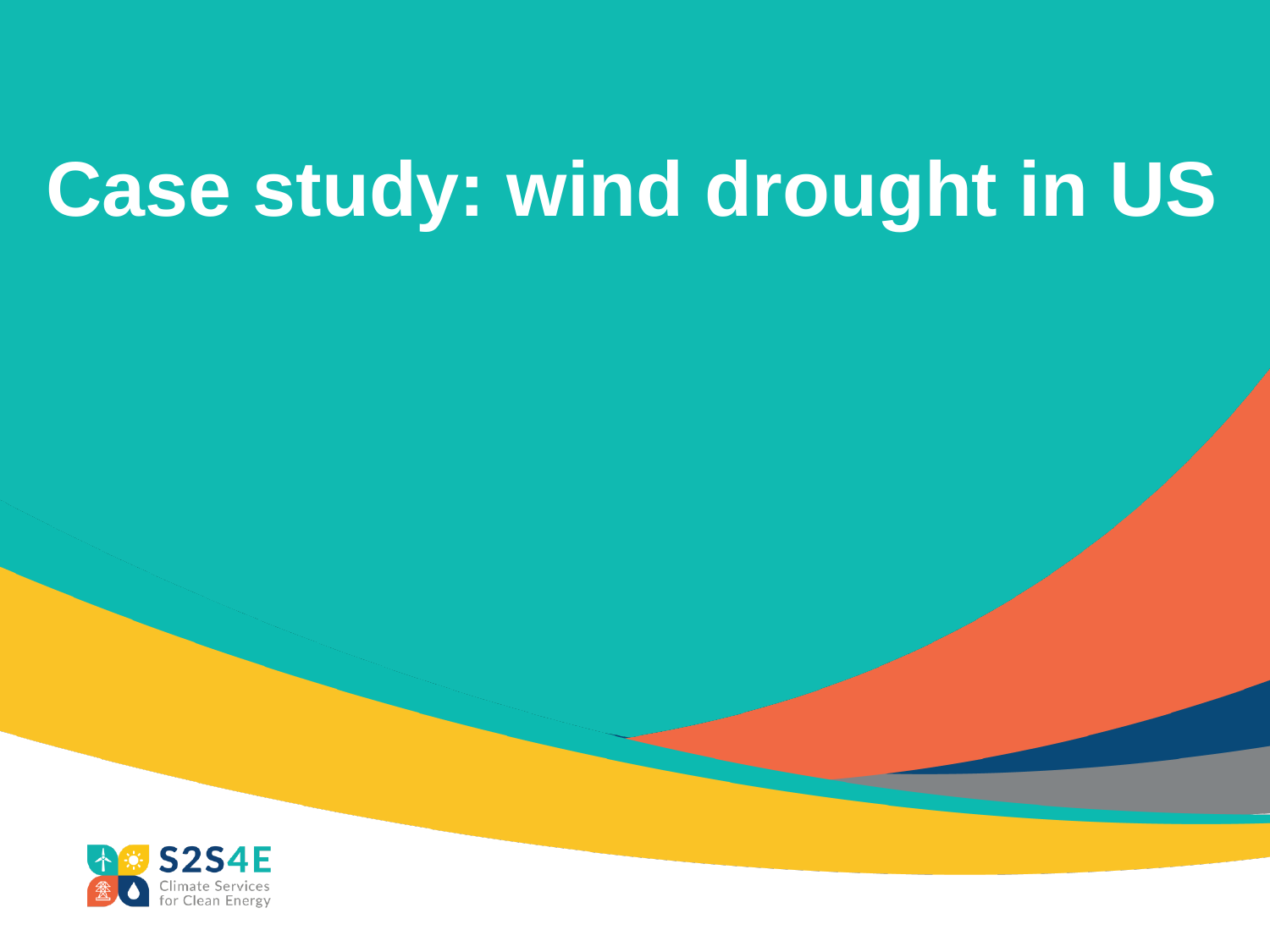

# Case study: wind drought in US